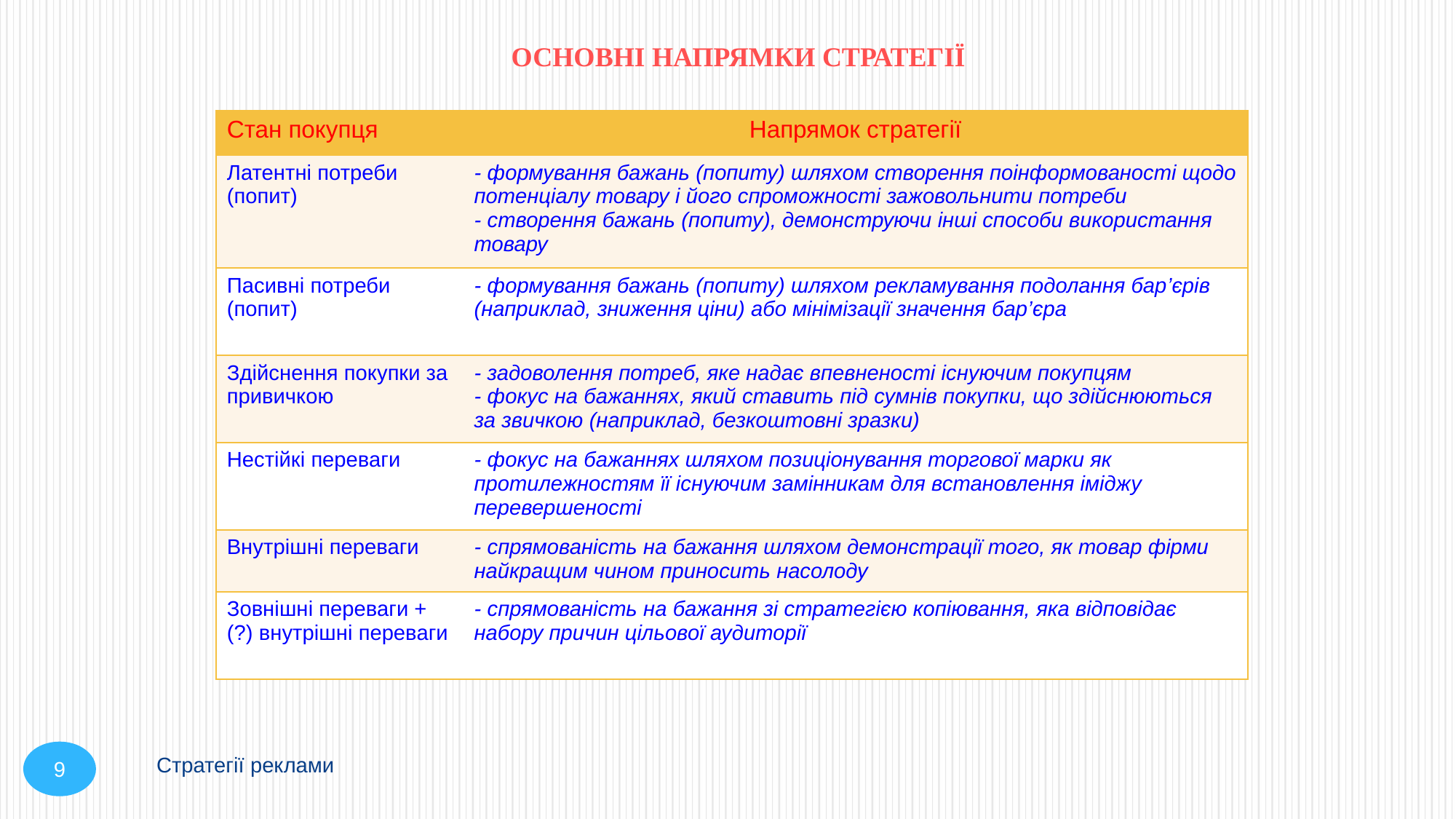

ОСНОВНІ НАПРЯМКИ СТРАТЕГІЇ
| Стан покупця | Напрямок стратегії |
| --- | --- |
| Латентні потреби (попит) | - формування бажань (попиту) шляхом створення поінформованості щодо потенціалу товару і його спроможності зажовольнити потреби - створення бажань (попиту), демонструючи інші способи використання товару |
| Пасивні потреби (попит) | - формування бажань (попиту) шляхом рекламування подолання бар’єрів (наприклад, зниження ціни) або мінімізації значення бар’єра |
| Здійснення покупки за привичкою | - задоволення потреб, яке надає впевненості існуючим покупцям - фокус на бажаннях, який ставить під сумнів покупки, що здійснюються за звичкою (наприклад, безкоштовні зразки) |
| Нестійкі переваги | - фокус на бажаннях шляхом позиціонування торгової марки як протилежностям її існуючим замінникам для встановлення іміджу перевершеності |
| Внутрішні переваги | - спрямованість на бажання шляхом демонстрації того, як товар фірми найкращим чином приносить насолоду |
| Зовнішні переваги + (?) внутрішні переваги | - спрямованість на бажання зі стратегією копіювання, яка відповідає набору причин цільової аудиторії |
Стратегії реклами
9